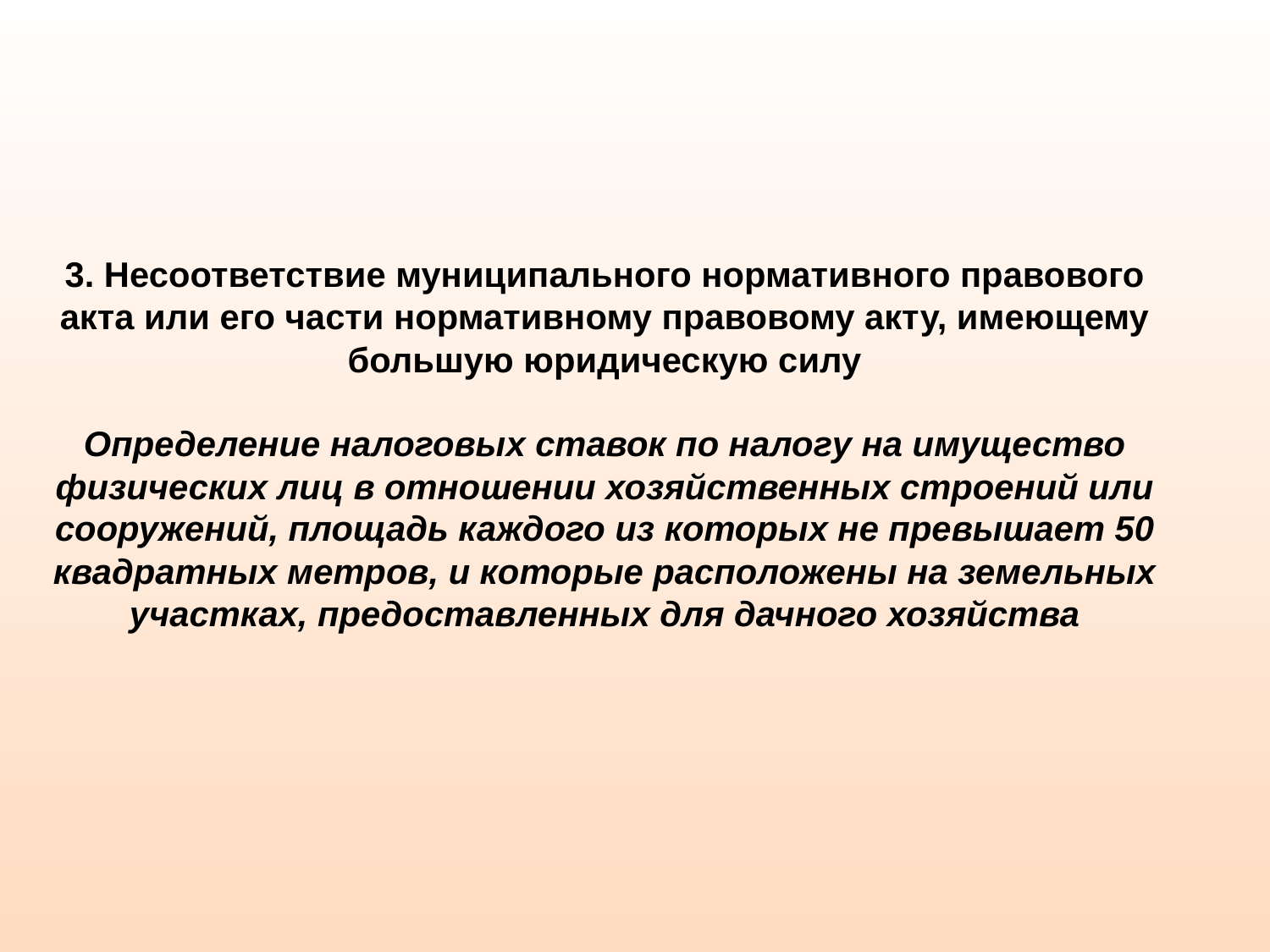

# 3. Несоответствие муниципального нормативного правового акта или его части нормативному правовому акту, имеющему большую юридическую силу Определение налоговых ставок по налогу на имущество физических лиц в отношении хозяйственных строений или сооружений, площадь каждого из которых не превышает 50 квадратных метров, и которые расположены на земельных участках, предоставленных для дачного хозяйства